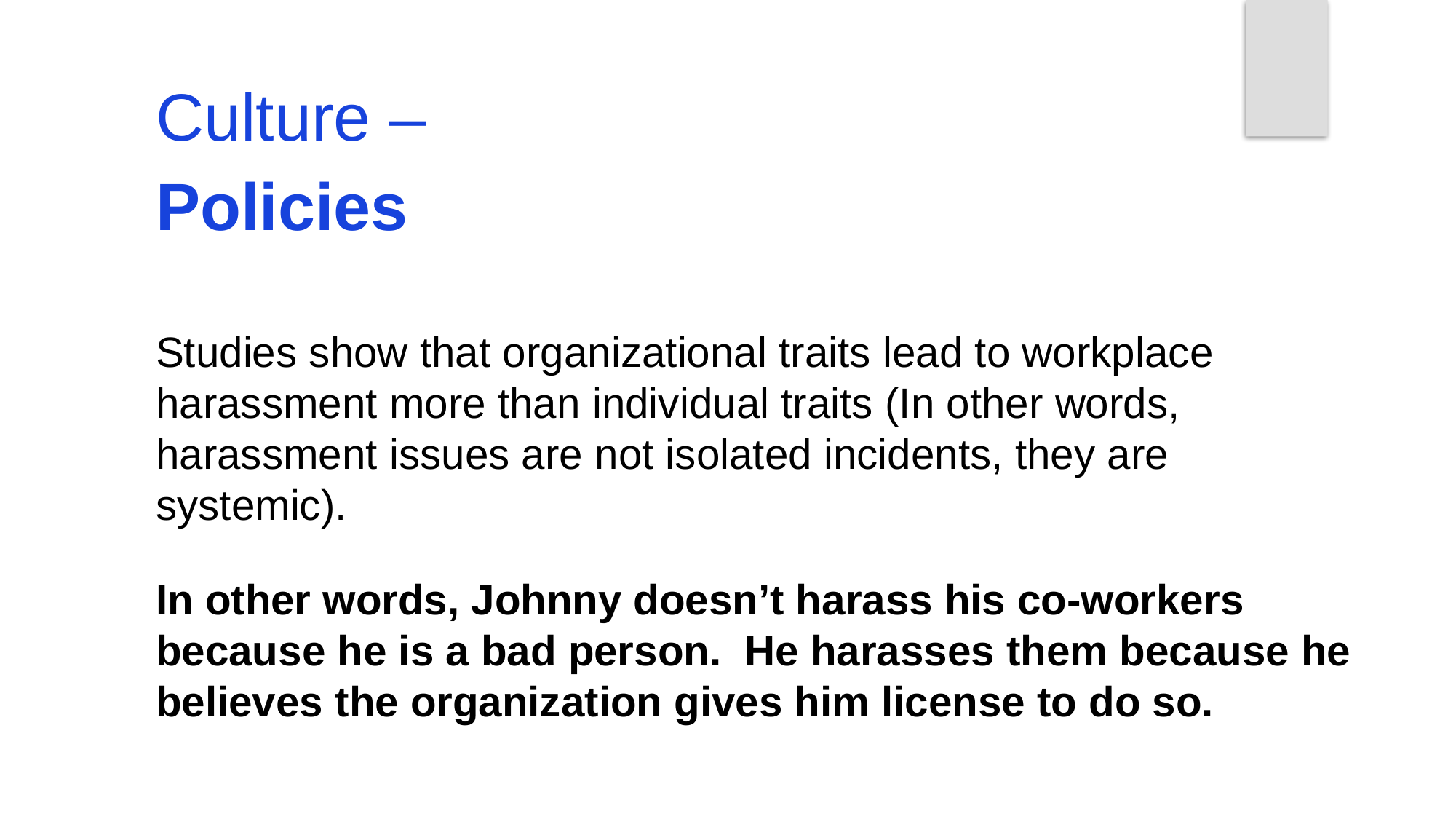

Culture –
Policies

Studies show that organizational traits lead to workplace harassment more than individual traits (In other words, harassment issues are not isolated incidents, they are systemic).

In other words, Johnny doesn’t harass his co-workers because he is a bad person.  He harasses them because he believes the organization gives him license to do so.